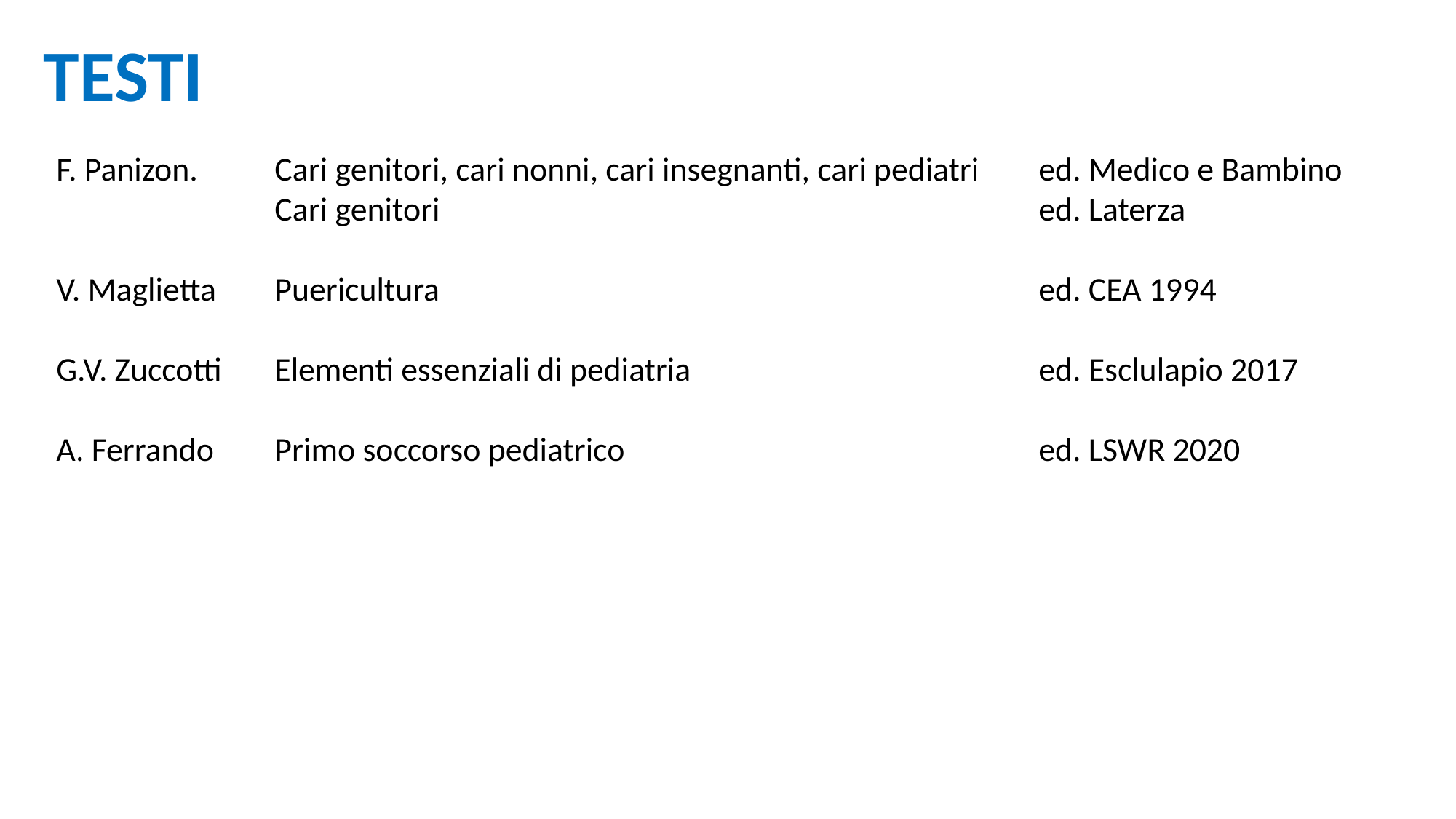

TESTI
F. Panizon.	Cari genitori, cari nonni, cari insegnanti, cari pediatri	ed. Medico e Bambino
		Cari genitori						ed. Laterza

V. Maglietta	Puericultura						ed. CEA 1994

G.V. Zuccotti	Elementi essenziali di pediatria				ed. Esclulapio 2017

A. Ferrando	Primo soccorso pediatrico				ed. LSWR 2020